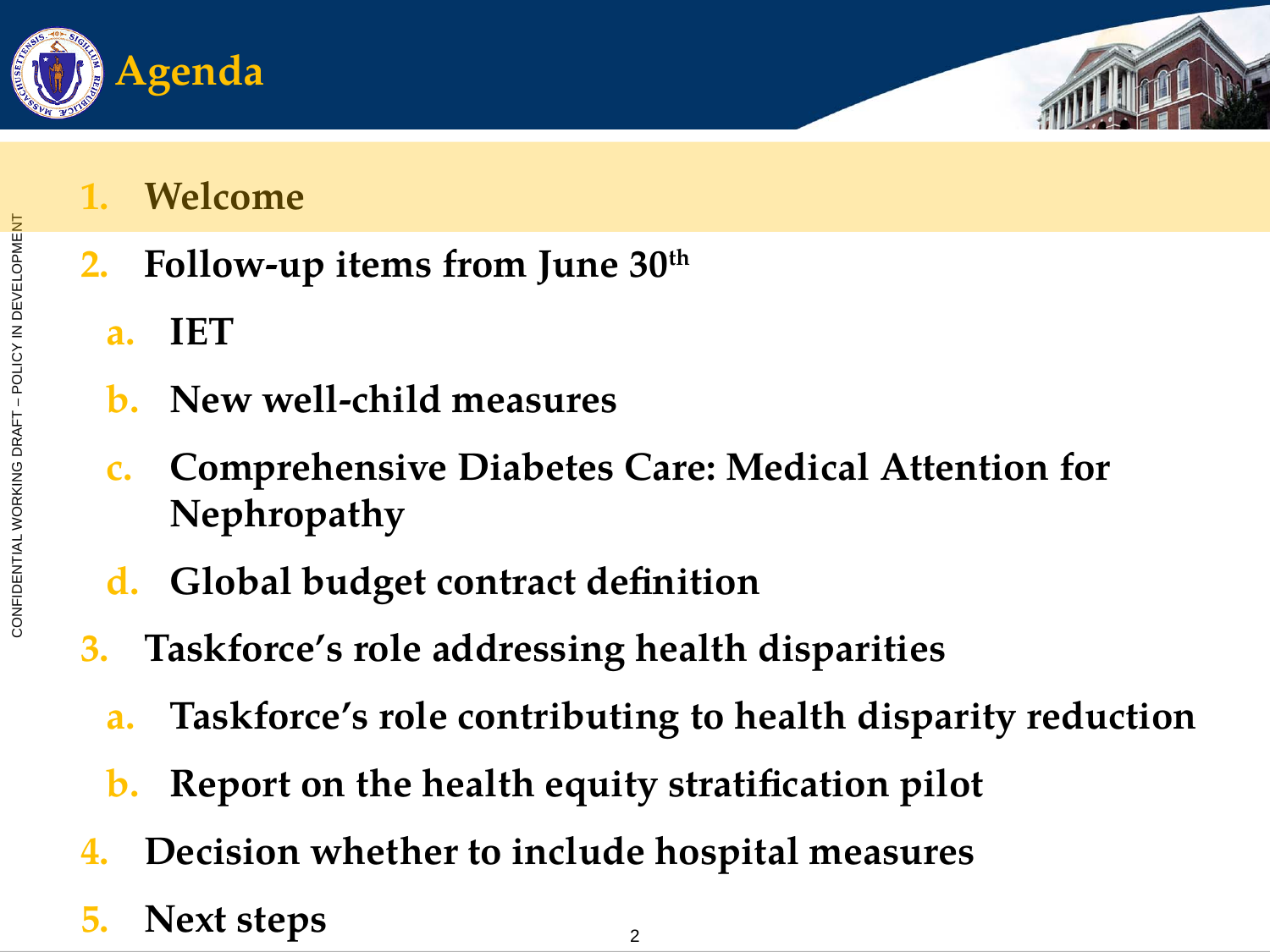

# Agenda

Welcome
Follow-up items from June 30th
IET
New well-child measures
Comprehensive Diabetes Care: Medical Attention for Nephropathy
Global budget contract definition
Taskforce’s role addressing health disparities
Taskforce’s role contributing to health disparity reduction
Report on the health equity stratification pilot
Decision whether to include hospital measures
Next steps